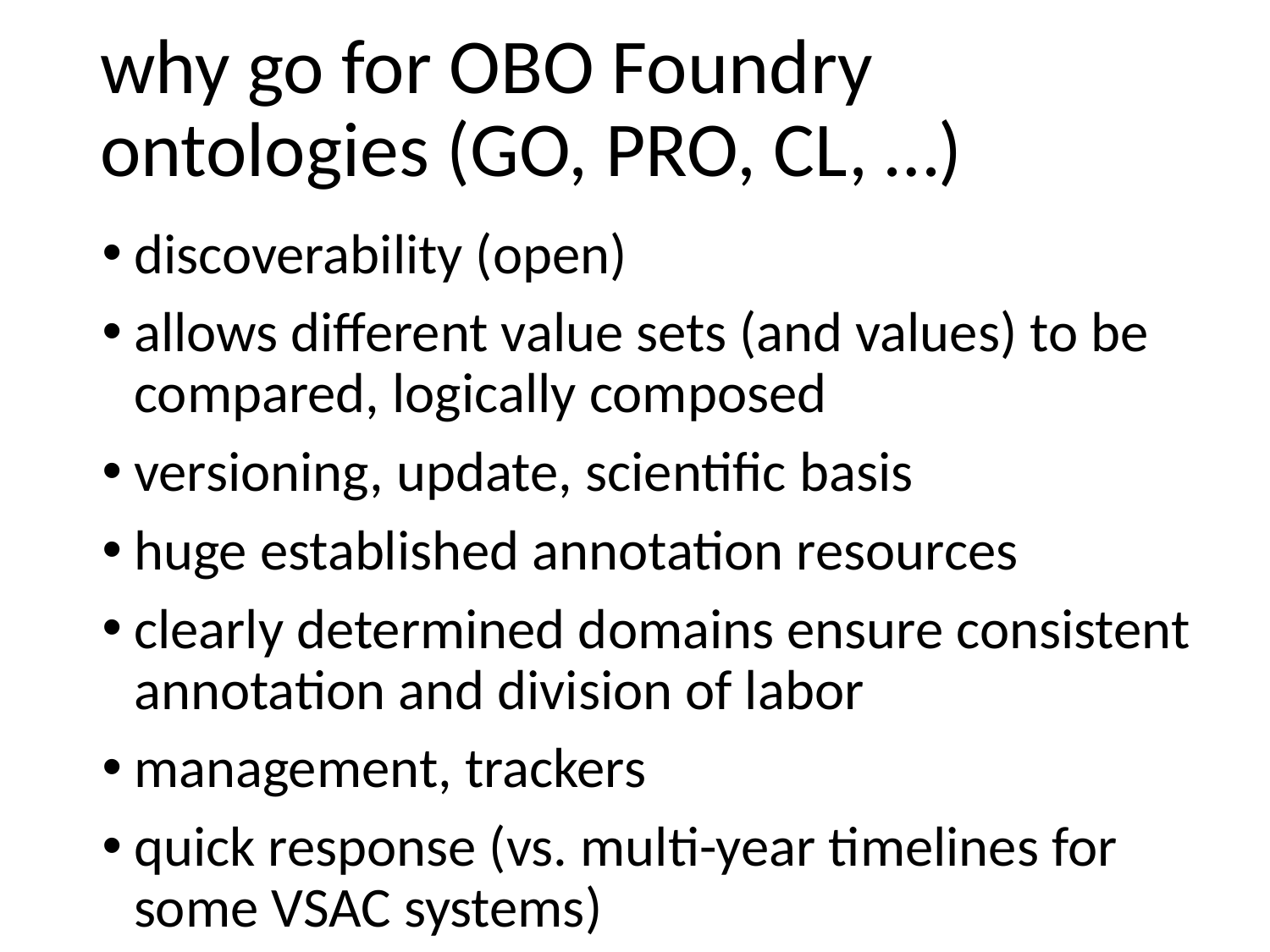

# why go for OBO Foundry ontologies (GO, PRO, CL, …)
discoverability (open)
allows different value sets (and values) to be compared, logically composed
versioning, update, scientific basis
huge established annotation resources
clearly determined domains ensure consistent annotation and division of labor
management, trackers
quick response (vs. multi-year timelines for some VSAC systems)